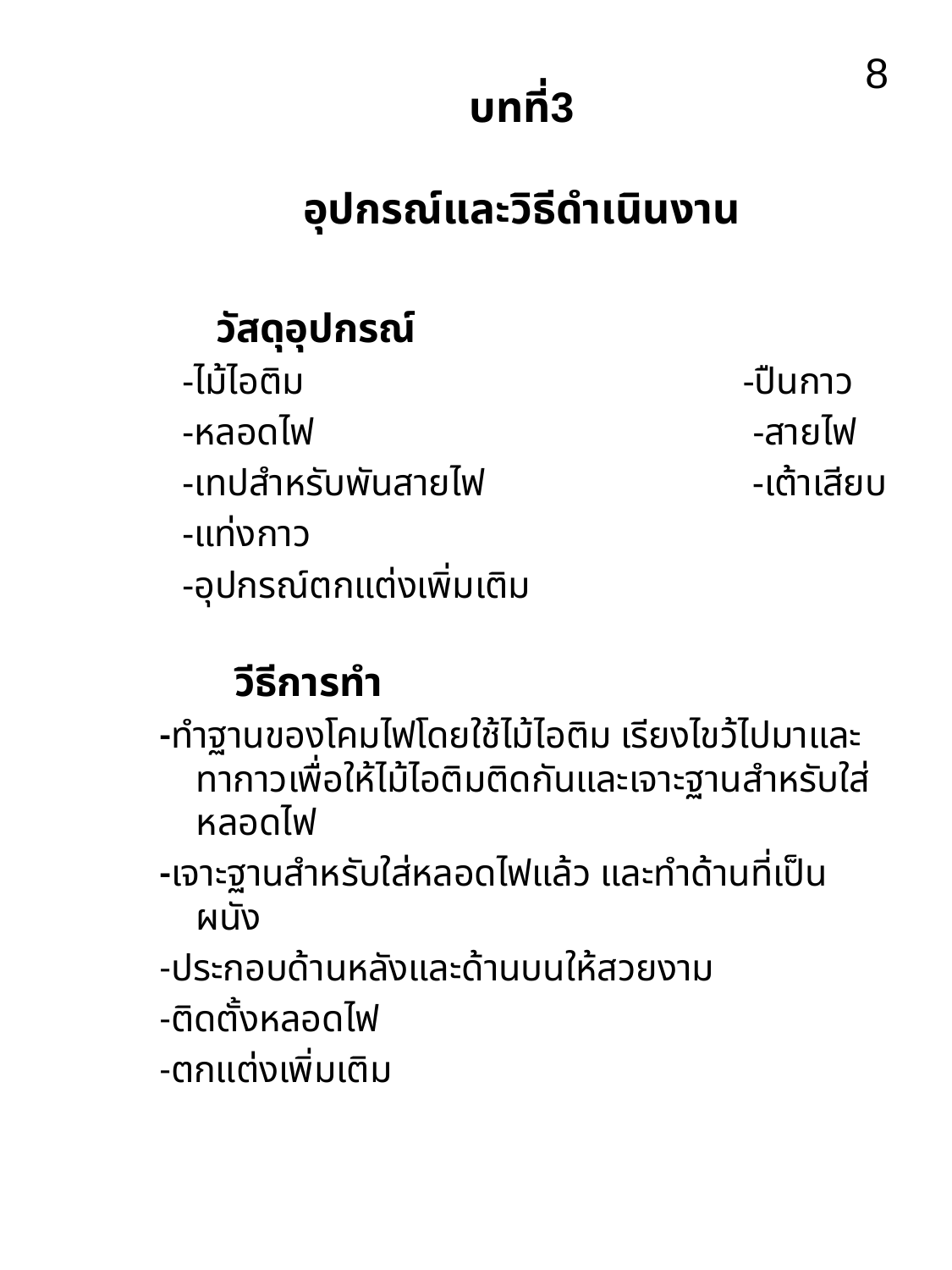

8
# บทที่3 อุปกรณ์และวิธีดำเนินงาน
        วัสดุอุปกรณ์
   -ไม้ไอติม                                              -ปืนกาว
   -หลอดไฟ                                              -สายไฟ
   -เทปสำหรับพันสายไฟ                            -เต้าเสียบ
   -แท่งกาว
   -อุปกรณ์ตกแต่งเพิ่มเติม

        วีธีการทำ
 -ทำฐานของโคมไฟโดยใช้ไม้ไอติม เรียงไขว้ไปมาและทากาวเพื่อให้ไม้ไอติมติดกันและเจาะฐานสำหรับใส่หลอดไฟ
 -เจาะฐานสำหรับใส่หลอดไฟแล้ว และทำด้านที่เป็นผนัง
 -ประกอบด้านหลังและด้านบนให้สวยงาม
 -ติดตั้งหลอดไฟ
 -ตกแต่งเพิ่มเติม